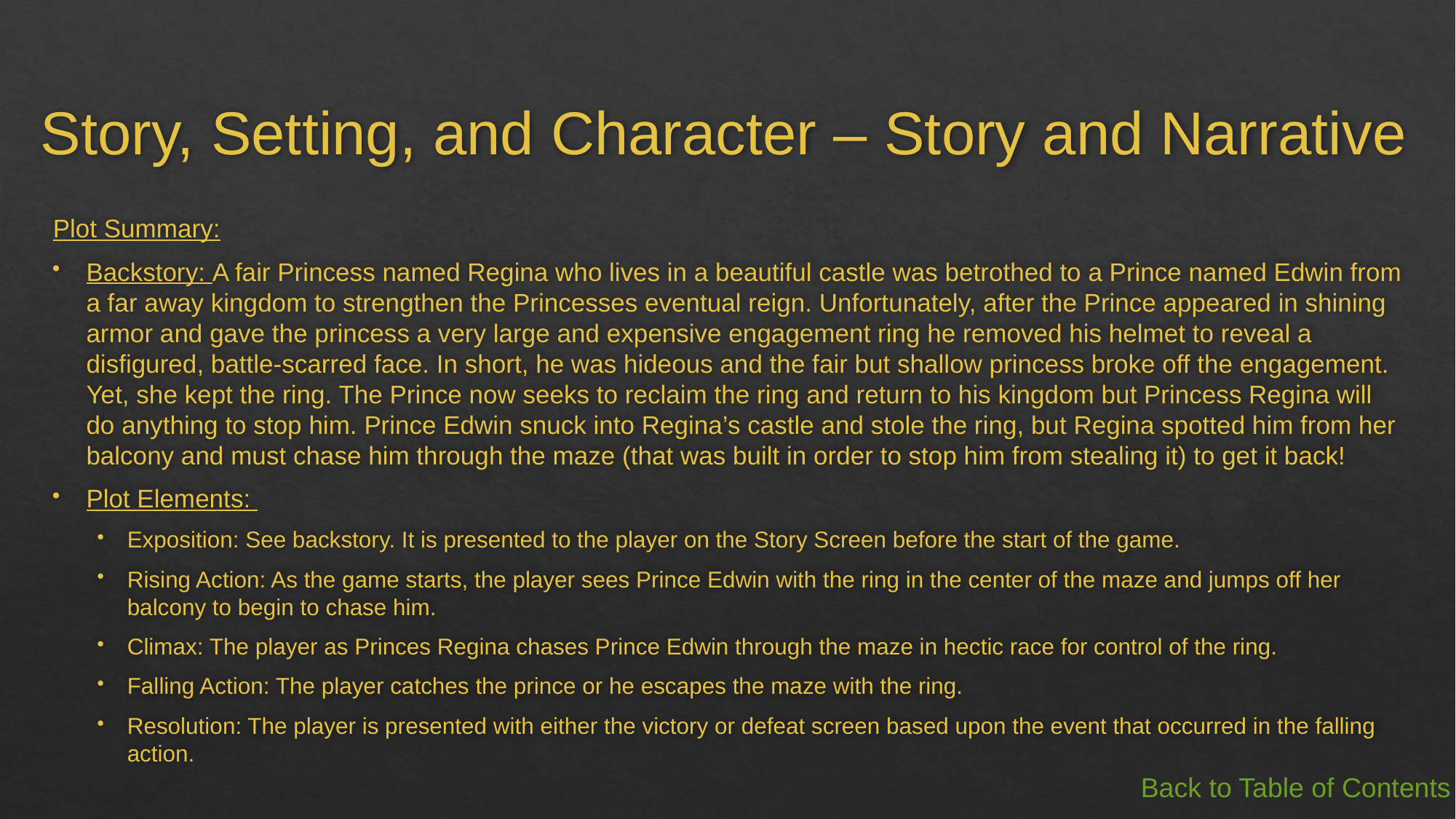

# Story, Setting, and Character – Story and Narrative
Plot Summary:
Backstory: A fair Princess named Regina who lives in a beautiful castle was betrothed to a Prince named Edwin from a far away kingdom to strengthen the Princesses eventual reign. Unfortunately, after the Prince appeared in shining armor and gave the princess a very large and expensive engagement ring he removed his helmet to reveal a disfigured, battle-scarred face. In short, he was hideous and the fair but shallow princess broke off the engagement. Yet, she kept the ring. The Prince now seeks to reclaim the ring and return to his kingdom but Princess Regina will do anything to stop him. Prince Edwin snuck into Regina’s castle and stole the ring, but Regina spotted him from her balcony and must chase him through the maze (that was built in order to stop him from stealing it) to get it back!
Plot Elements:
Exposition: See backstory. It is presented to the player on the Story Screen before the start of the game.
Rising Action: As the game starts, the player sees Prince Edwin with the ring in the center of the maze and jumps off her balcony to begin to chase him.
Climax: The player as Princes Regina chases Prince Edwin through the maze in hectic race for control of the ring.
Falling Action: The player catches the prince or he escapes the maze with the ring.
Resolution: The player is presented with either the victory or defeat screen based upon the event that occurred in the falling action.